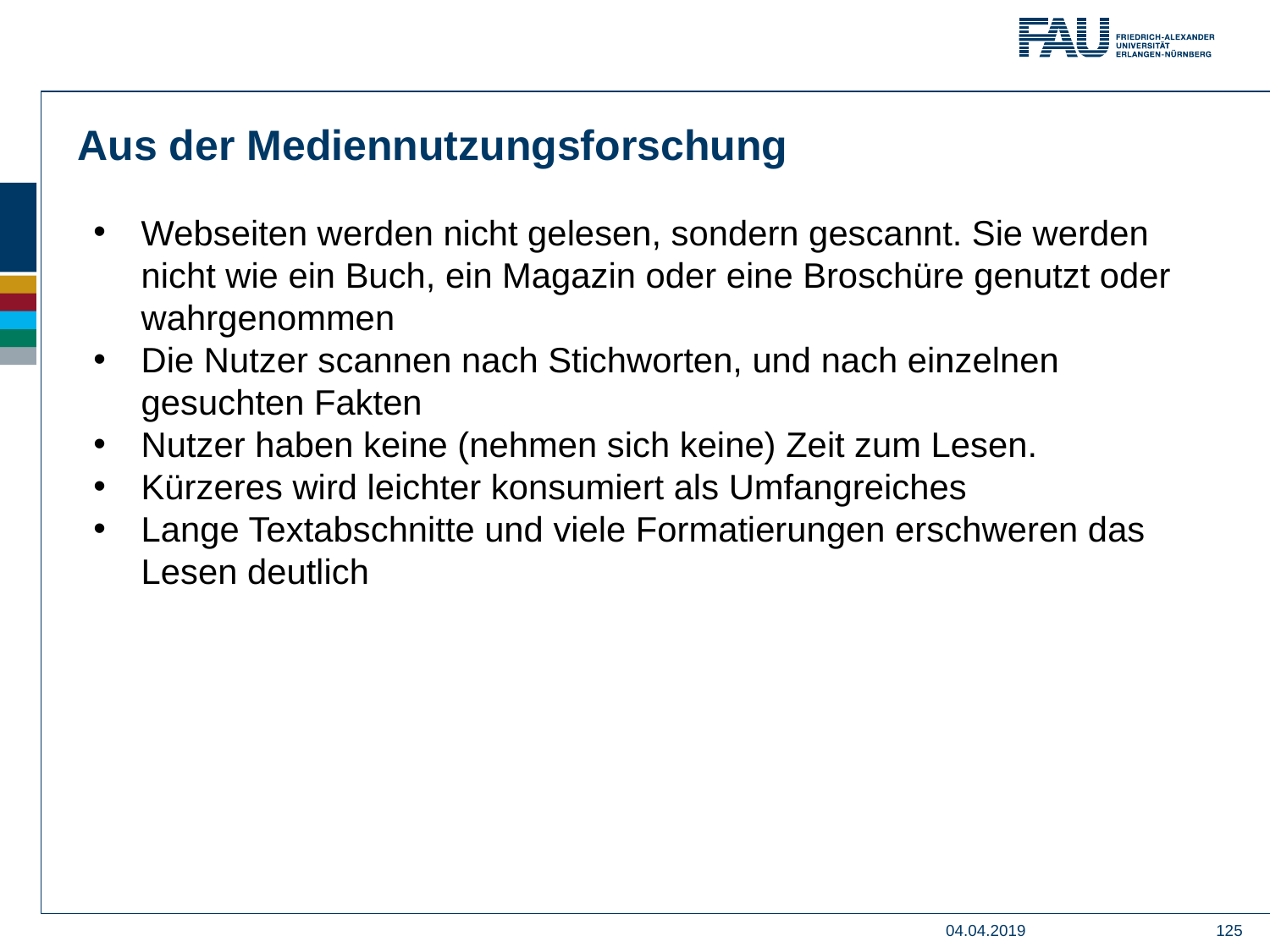

Aus der Mediennutzungsforschung
Webseiten werden nicht gelesen, sondern gescannt. Sie werden nicht wie ein Buch, ein Magazin oder eine Broschüre genutzt oder wahrgenommen
Die Nutzer scannen nach Stichworten, und nach einzelnen gesuchten Fakten
Nutzer haben keine (nehmen sich keine) Zeit zum Lesen.
Kürzeres wird leichter konsumiert als Umfangreiches
Lange Textabschnitte und viele Formatierungen erschweren das Lesen deutlich
04.04.2019
125